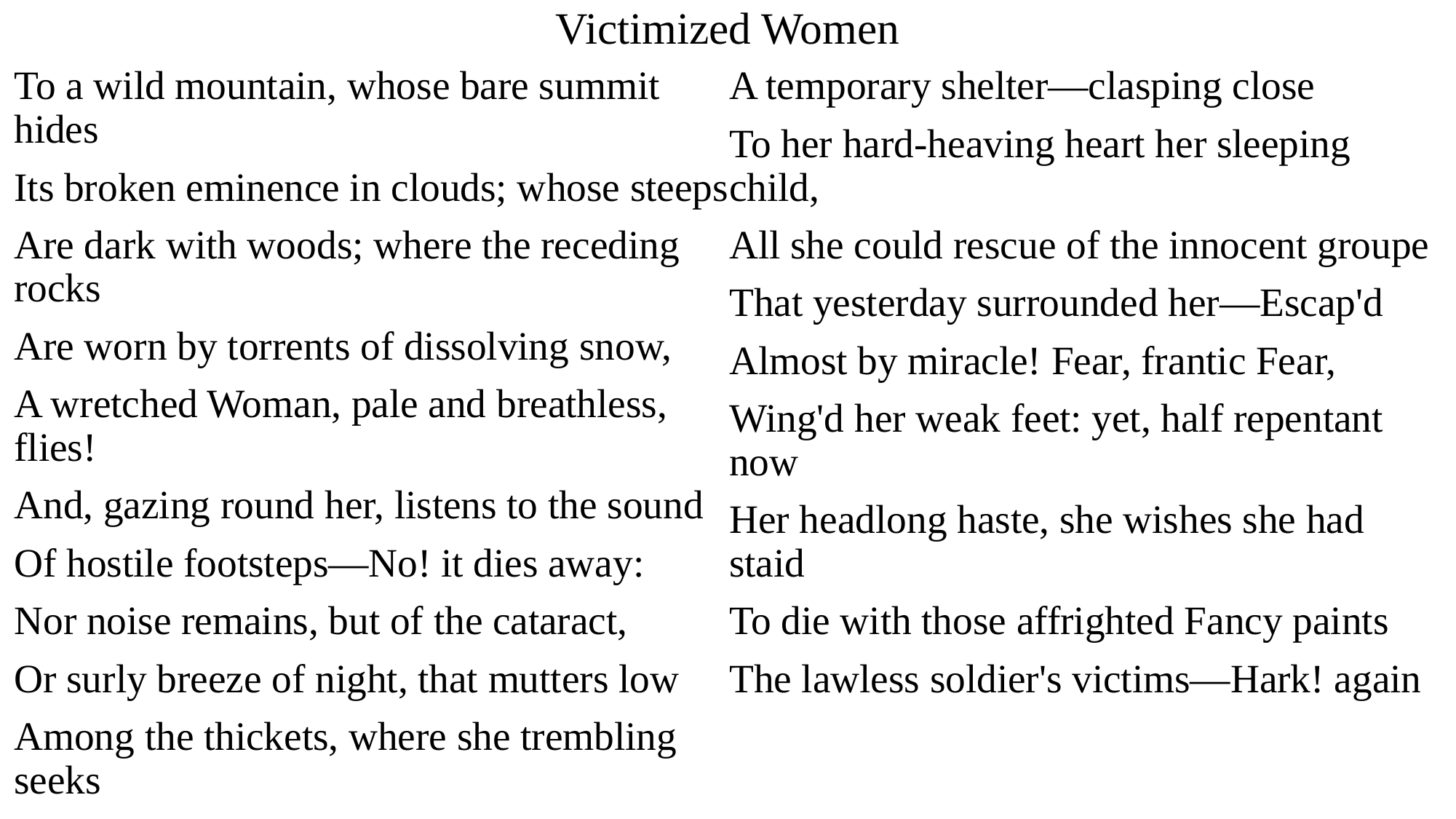

# Victimized Women
To a wild mountain, whose bare summit hides
Its broken eminence in clouds; whose steeps
Are dark with woods; where the receding rocks
Are worn by torrents of dissolving snow,
A wretched Woman, pale and breathless, flies!
And, gazing round her, listens to the sound
Of hostile footsteps—No! it dies away:
Nor noise remains, but of the cataract,
Or surly breeze of night, that mutters low
Among the thickets, where she trembling seeks
A temporary shelter—clasping close
To her hard-heaving heart her sleeping child,
All she could rescue of the innocent groupe
That yesterday surrounded her—Escap'd
Almost by miracle! Fear, frantic Fear,
Wing'd her weak feet: yet, half repentant now
Her headlong haste, she wishes she had staid
To die with those affrighted Fancy paints
The lawless soldier's victims—Hark! again